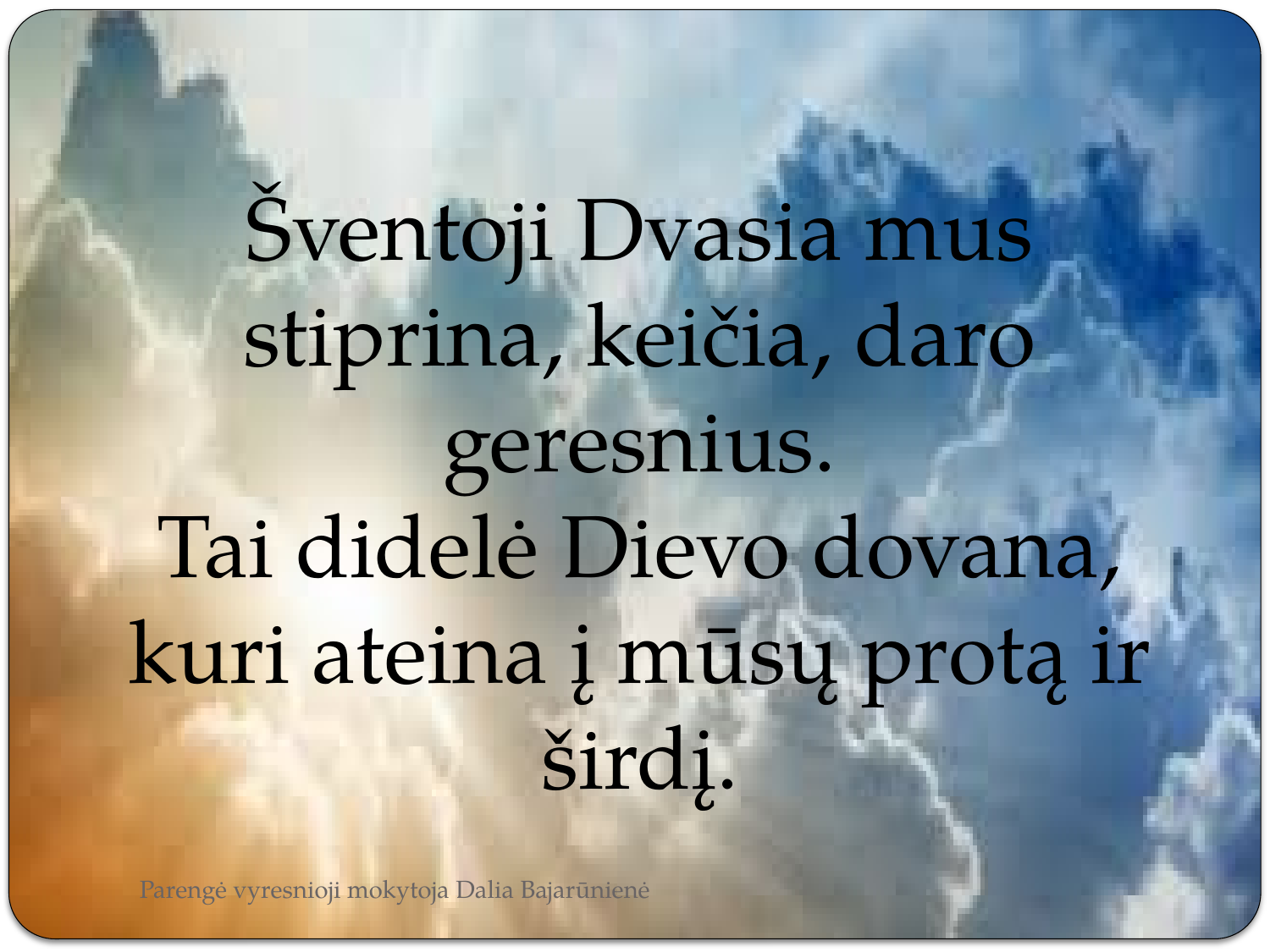

Šventoji Dvasia mus stiprina, keičia, daro geresnius.
Tai didelė Dievo dovana, kuri ateina į mūsų protą ir širdį.
Parengė vyresnioji mokytoja Dalia Bajarūnienė